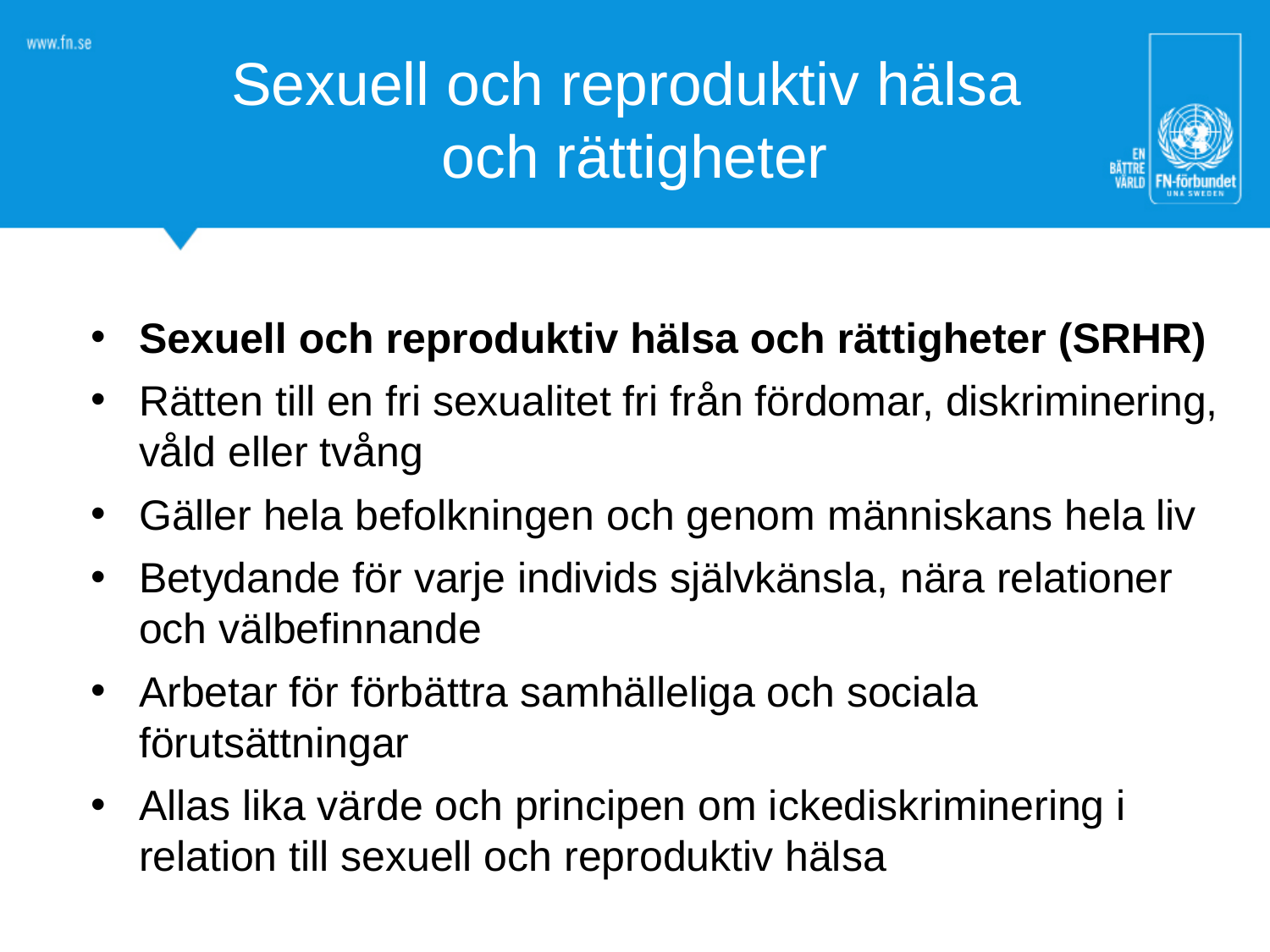

# Sexuell och reproduktiv hälsa och rättigheter
Sexuell och reproduktiv hälsa och rättigheter (SRHR)
Rätten till en fri sexualitet fri från fördomar, diskriminering, våld eller tvång
Gäller hela befolkningen och genom människans hela liv
Betydande för varje individs självkänsla, nära relationer och välbefinnande
Arbetar för förbättra samhälleliga och sociala förutsättningar
Allas lika värde och principen om ickediskriminering i relation till sexuell och reproduktiv hälsa